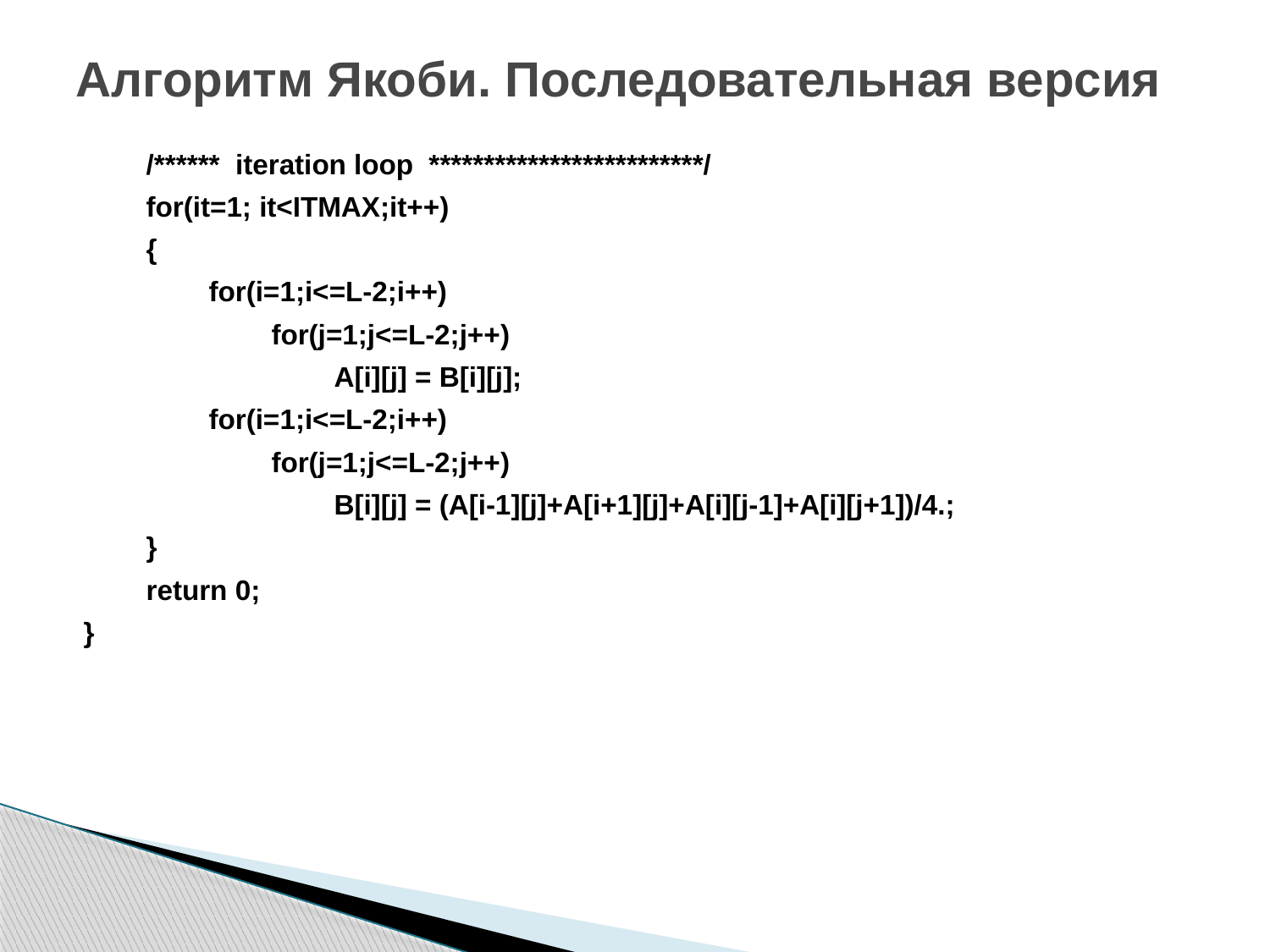

# Алгоритм Якоби. Последовательная версия
        /******  iteration loop  *************************/
        for(it=1; it<ITMAX;it++)
        {
                for(i=1;i<=L-2;i++)
                        for(j=1;j<=L-2;j++)
                                A[i][j] = B[i][j];
                for(i=1;i<=L-2;i++)
                        for(j=1;j<=L-2;j++)
                                B[i][j] = (A[i-1][j]+A[i+1][j]+A[i][j-1]+A[i][j+1])/4.;
        }
        return 0;
}